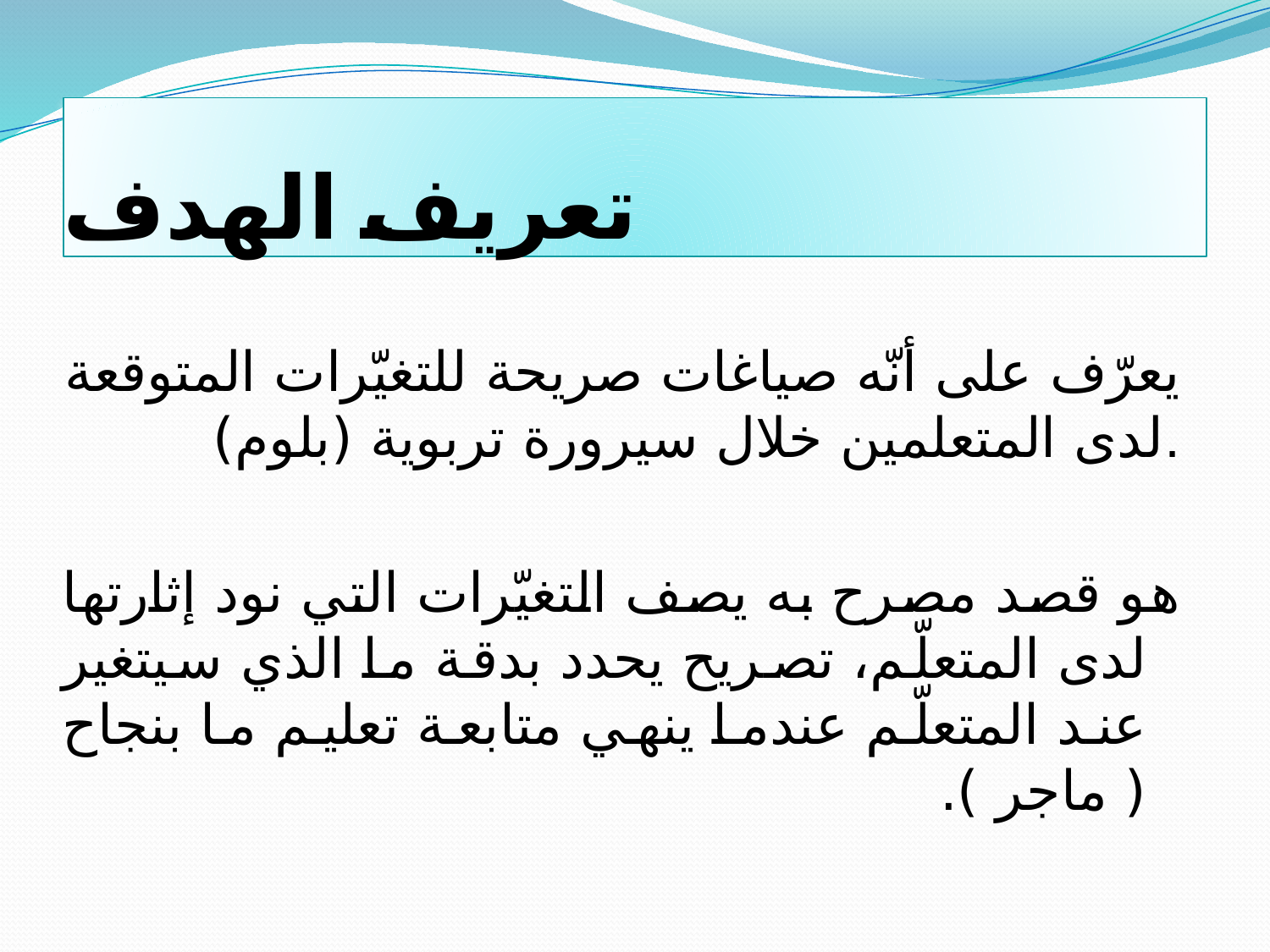

# تعريف الهدف

يعرّف على أنّه صياغات صريحة للتغيّرات المتوقعة لدى المتعلمين خلال سيرورة تربوية (بلوم).

هو قصد مصرح به يصف التغيّرات التي نود إثارتها لدى المتعلّم، تصريح يحدد بدقة ما الذي سيتغير عند المتعلّم عندما ينهي متابعة تعليم ما بنجاح ( ماجر ).